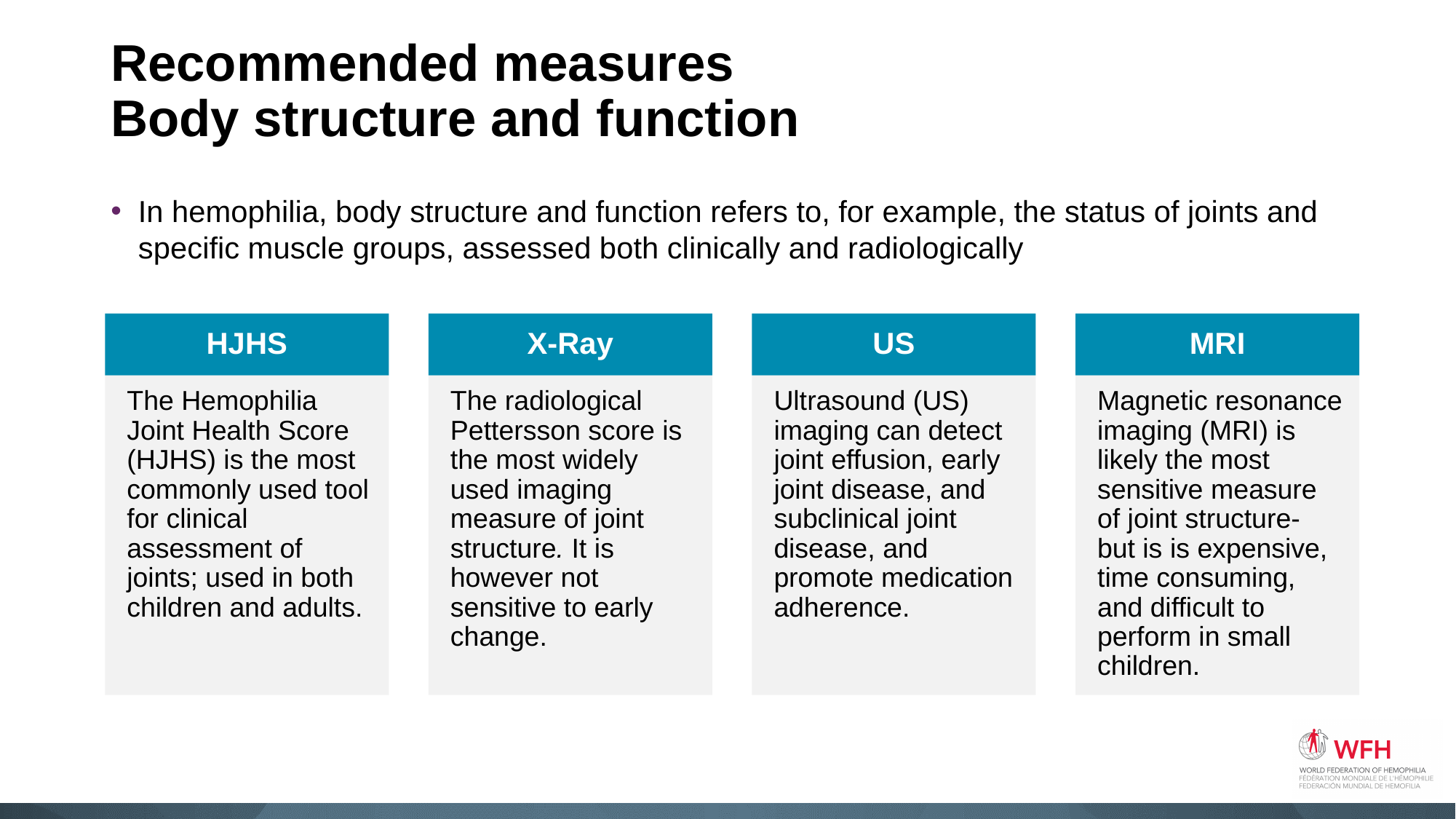

# Recommended measures Body structure and function
In hemophilia, body structure and function refers to, for example, the status of joints and specific muscle groups, assessed both clinically and radiologically
HJHS
X-Ray
US
MRI
The Hemophilia Joint Health Score (HJHS) is the most commonly used tool for clinical assessment of joints; used in both children and adults.
The radiological Pettersson score is the most widely used imaging measure of joint structure. It is however not sensitive to early change.
Ultrasound (US) imaging can detect joint effusion, early joint disease, and subclinical joint disease, and promote medication adherence.
Magnetic resonance imaging (MRI) is likely the most sensitive measure of joint structure- but is is expensive, time consuming, and difficult to perform in small children.